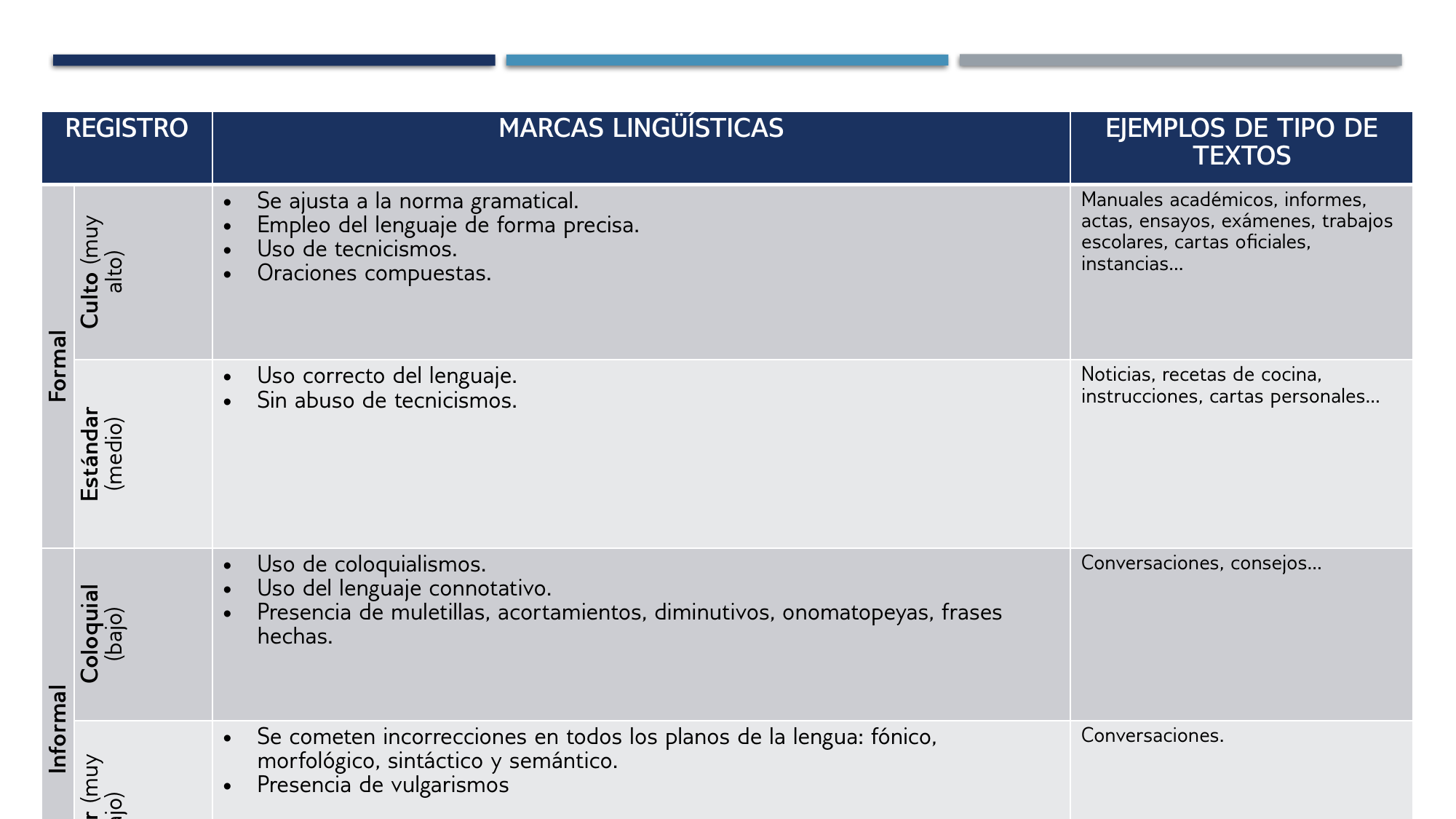

| REGISTRO |  | MARCAS LINGÜÍSTICAS | EJEMPLOS DE TIPO DE TEXTOS |
| --- | --- | --- | --- |
| Formal | Culto (muy alto) | Se ajusta a la norma gramatical. Empleo del lenguaje de forma precisa. Uso de tecnicismos. Oraciones compuestas. | Manuales académicos, informes, actas, ensayos, exámenes, trabajos escolares, cartas oficiales, instancias... |
|  | Estándar (medio) | Uso correcto del lenguaje. Sin abuso de tecnicismos. | Noticias, recetas de cocina, instrucciones, cartas personales... |
| Informal | Coloquial (bajo) | Uso de coloquialismos. Uso del lenguaje connotativo. Presencia de muletillas, acortamientos, diminutivos, onomatopeyas, frases hechas. | Conversaciones, consejos... |
|  | Vulgar (muy bajo) | Se cometen incorrecciones en todos los planos de la lengua: fónico, morfológico, sintáctico y semántico. Presencia de vulgarismos | Conversaciones. |